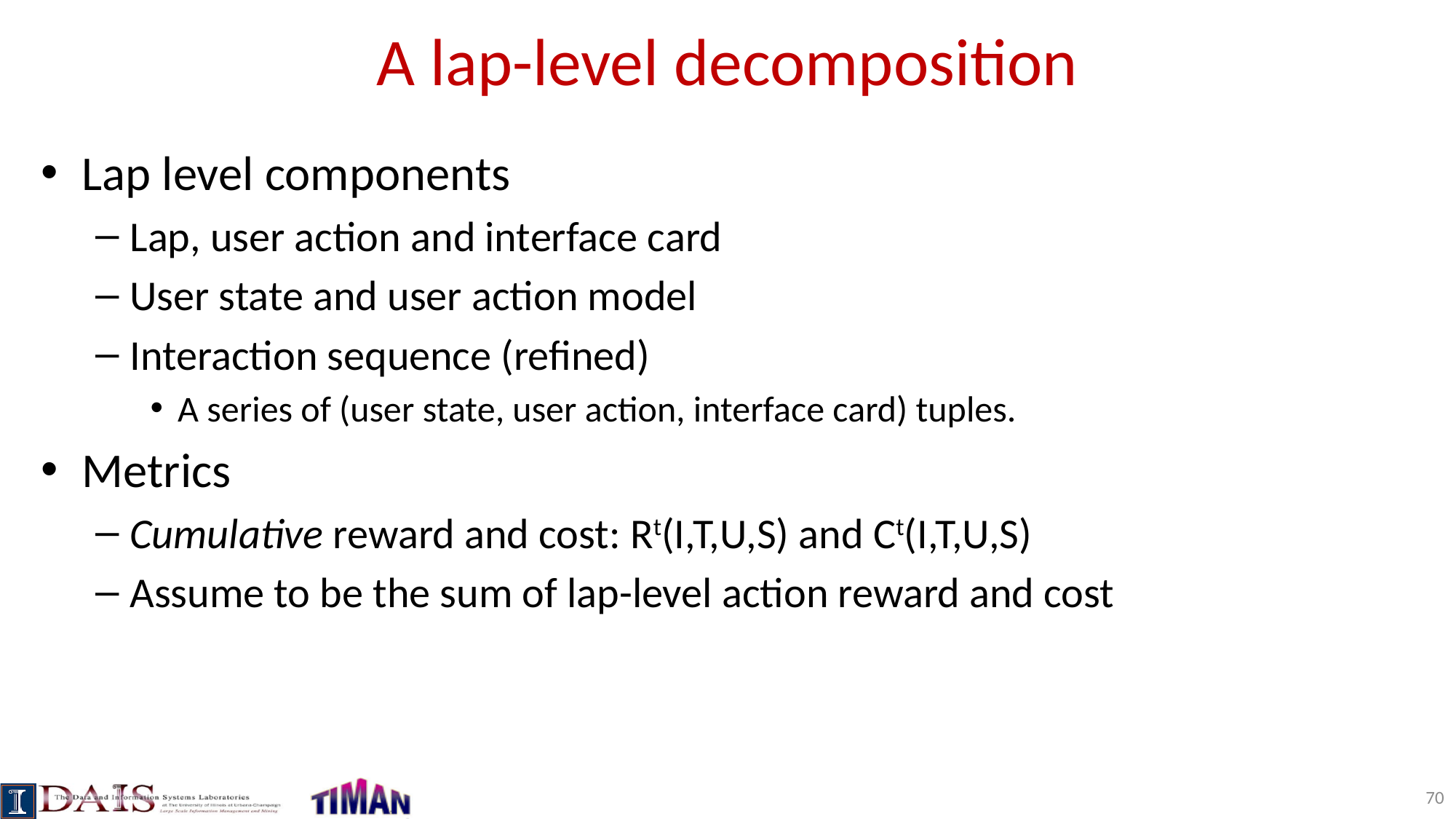

# A lap-level decomposition
Lap level components
Lap, user action and interface card
User state and user action model
Interaction sequence (refined)
A series of (user state, user action, interface card) tuples.
Metrics
Cumulative reward and cost: Rt(I,T,U,S) and Ct(I,T,U,S)
Assume to be the sum of lap-level action reward and cost
70